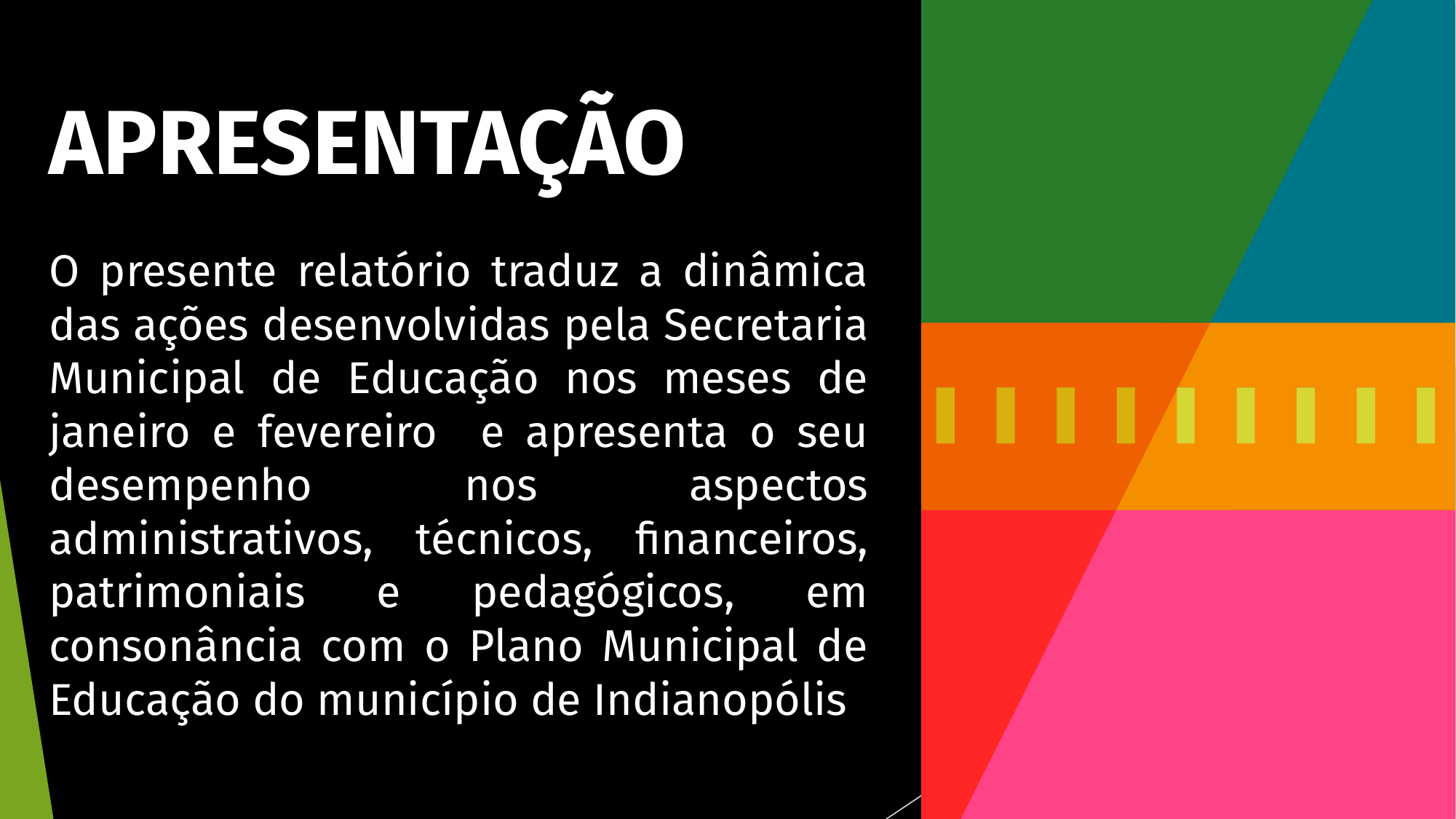

# APRESENTAÇÃO
O presente relatório traduz a dinâmica das ações desenvolvidas pela Secretaria Municipal de Educação nos meses de janeiro e fevereiro  e apresenta o seu desempenho nos aspectos administrativos, técnicos, financeiros, patrimoniais e pedagógicos, em consonância com o Plano Municipal de Educação do município de Indianopólis